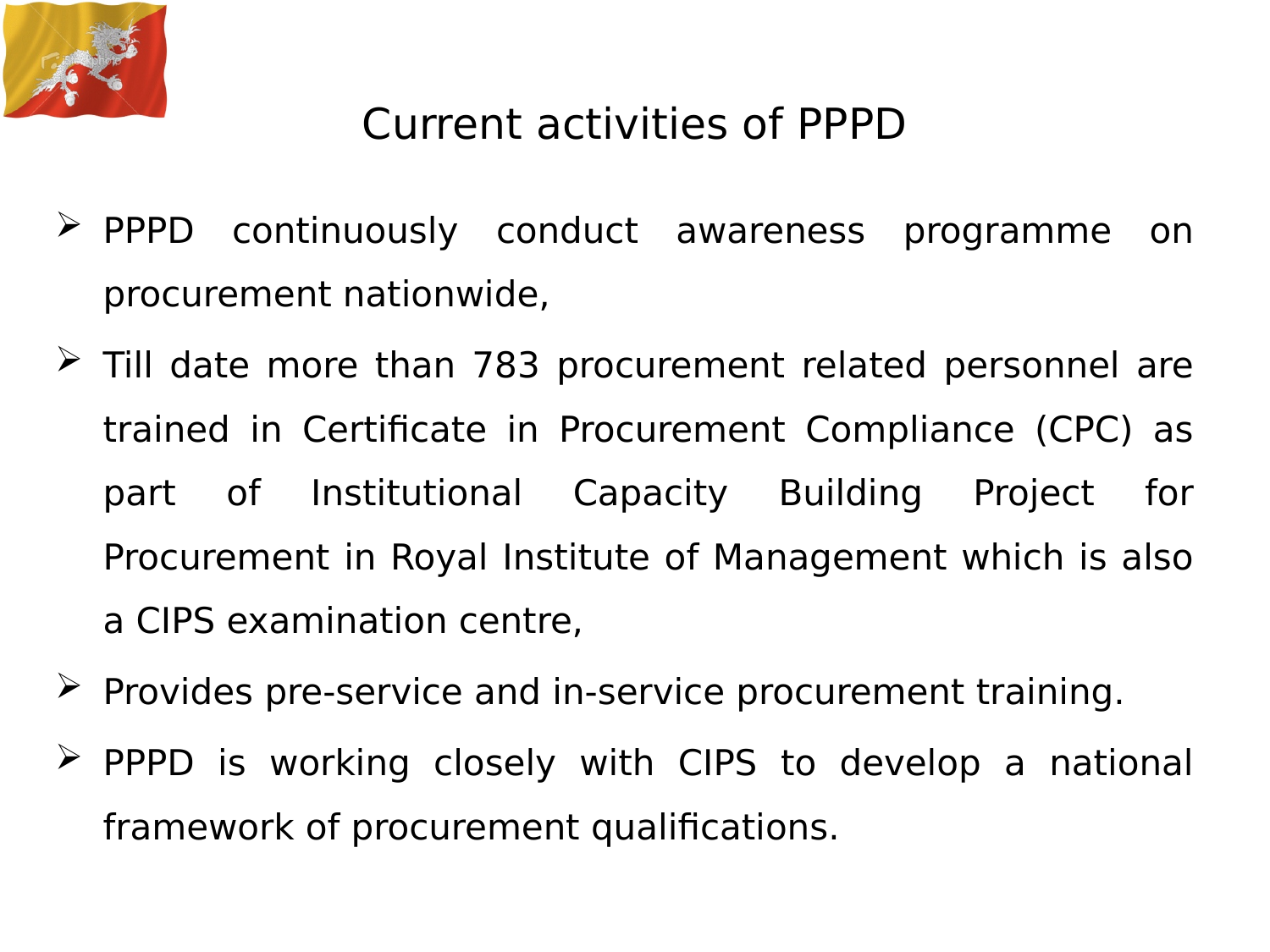

# Current activities of PPPD
PPPD continuously conduct awareness programme on procurement nationwide,
Till date more than 783 procurement related personnel are trained in Certificate in Procurement Compliance (CPC) as part of Institutional Capacity Building Project for Procurement in Royal Institute of Management which is also a CIPS examination centre,
Provides pre-service and in-service procurement training.
PPPD is working closely with CIPS to develop a national framework of procurement qualifications.